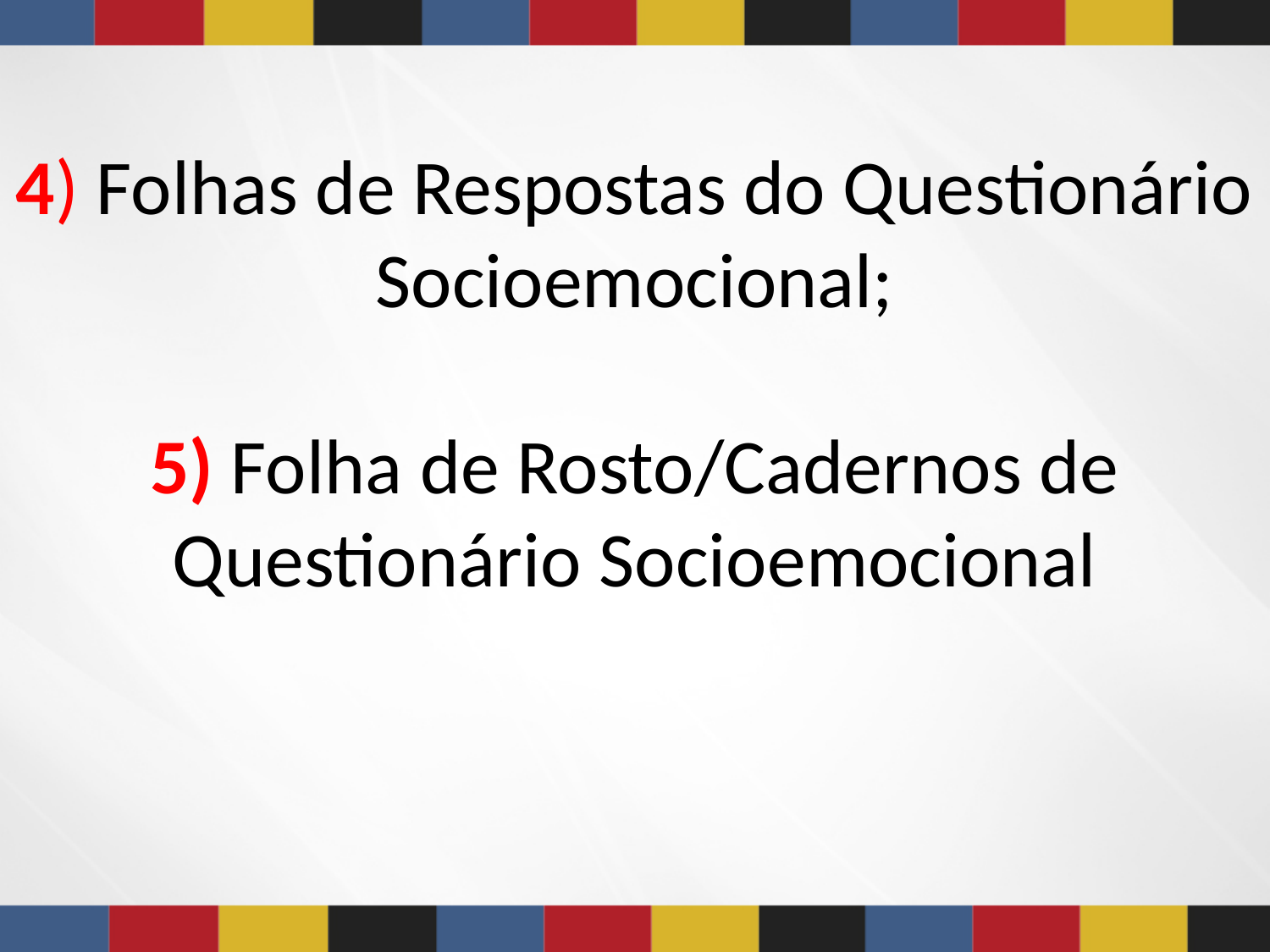

# 4) Folhas de Respostas do Questionário Socioemocional; 5) Folha de Rosto/Cadernos de Questionário Socioemocional